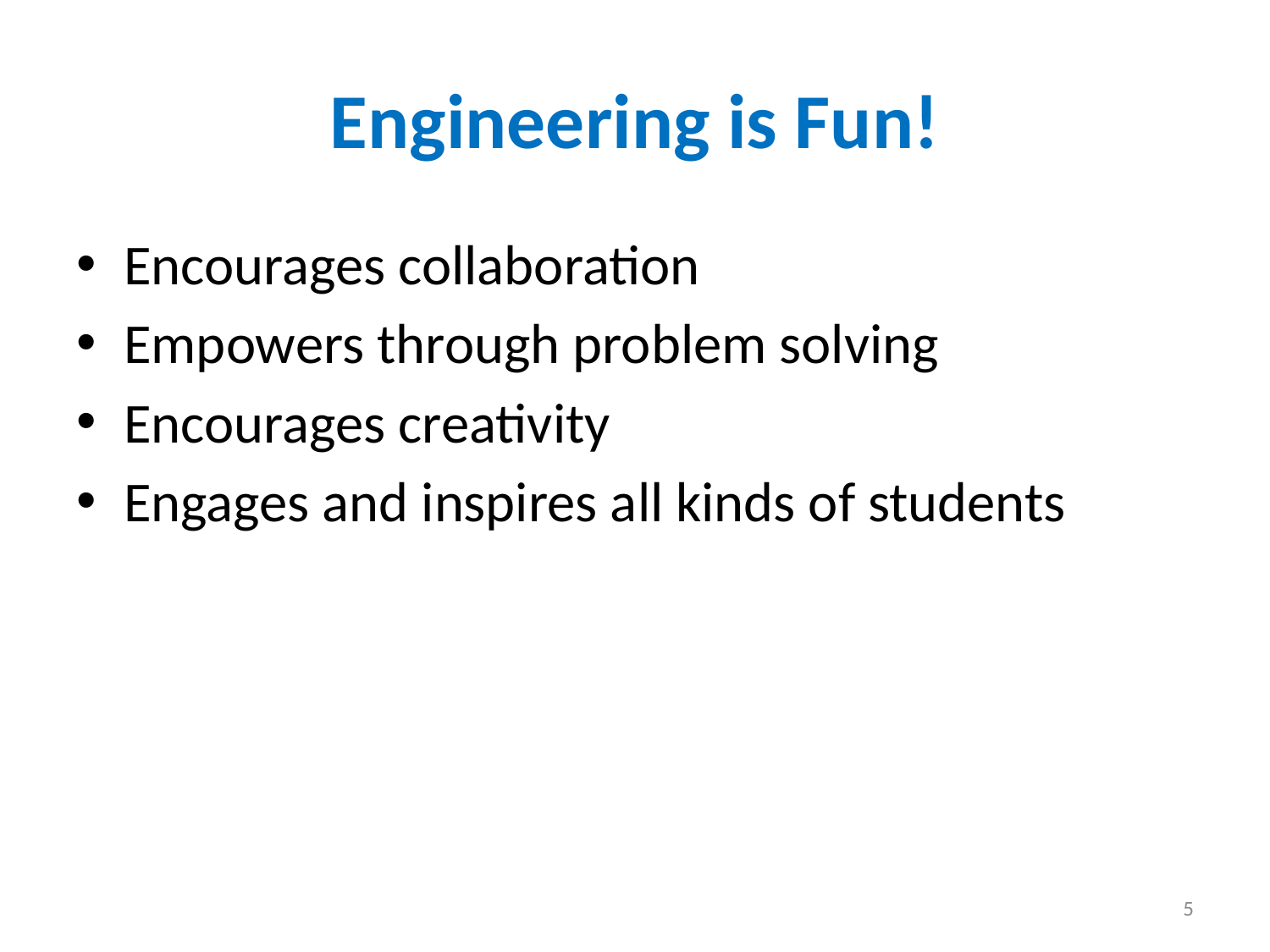

# Engineering is Fun!
Encourages collaboration
Empowers through problem solving
Encourages creativity
Engages and inspires all kinds of students
5